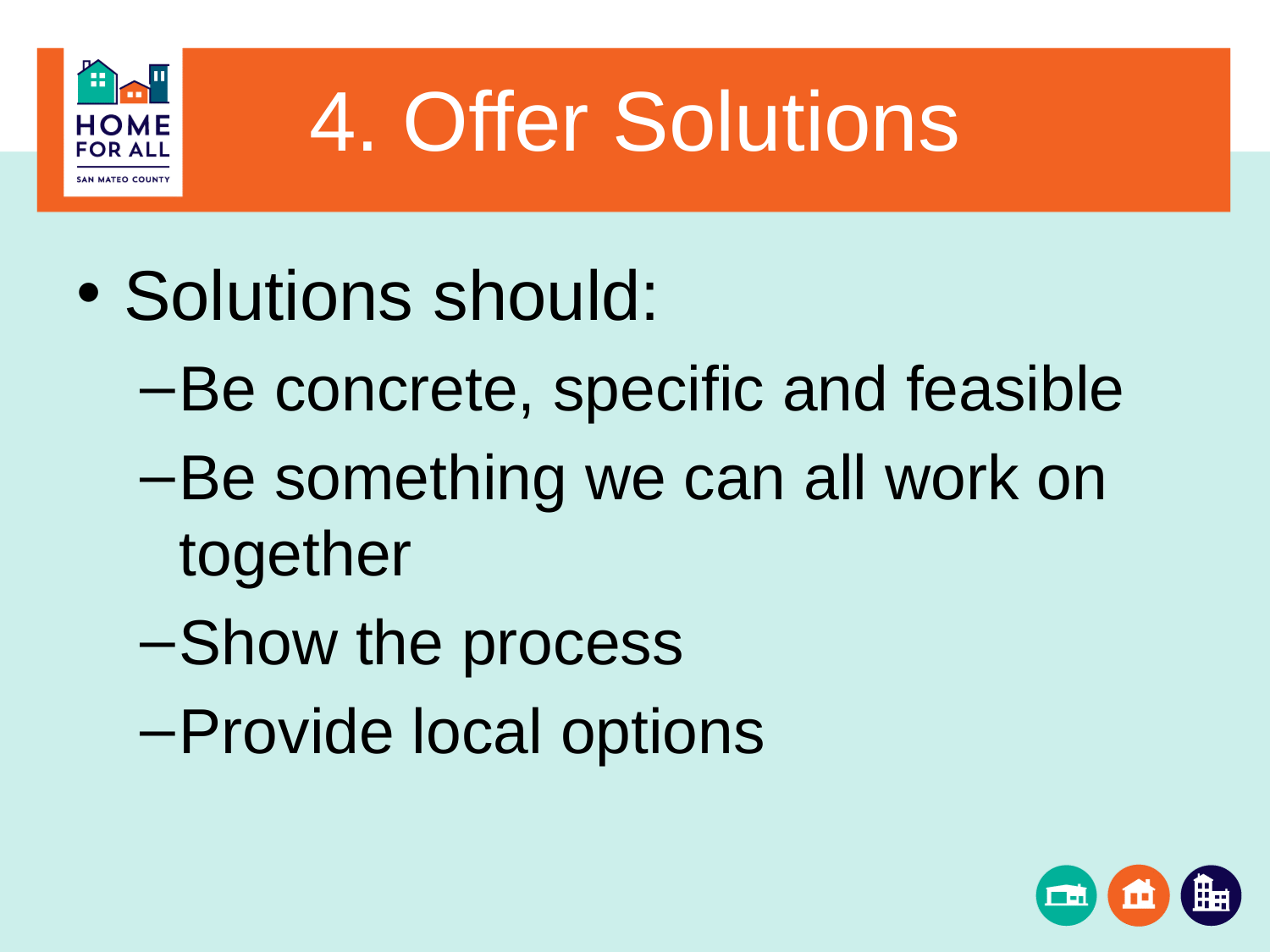

# 4. Offer Solutions
Solutions should:
Be concrete, specific and feasible
Be something we can all work on together
Show the process
Provide local options